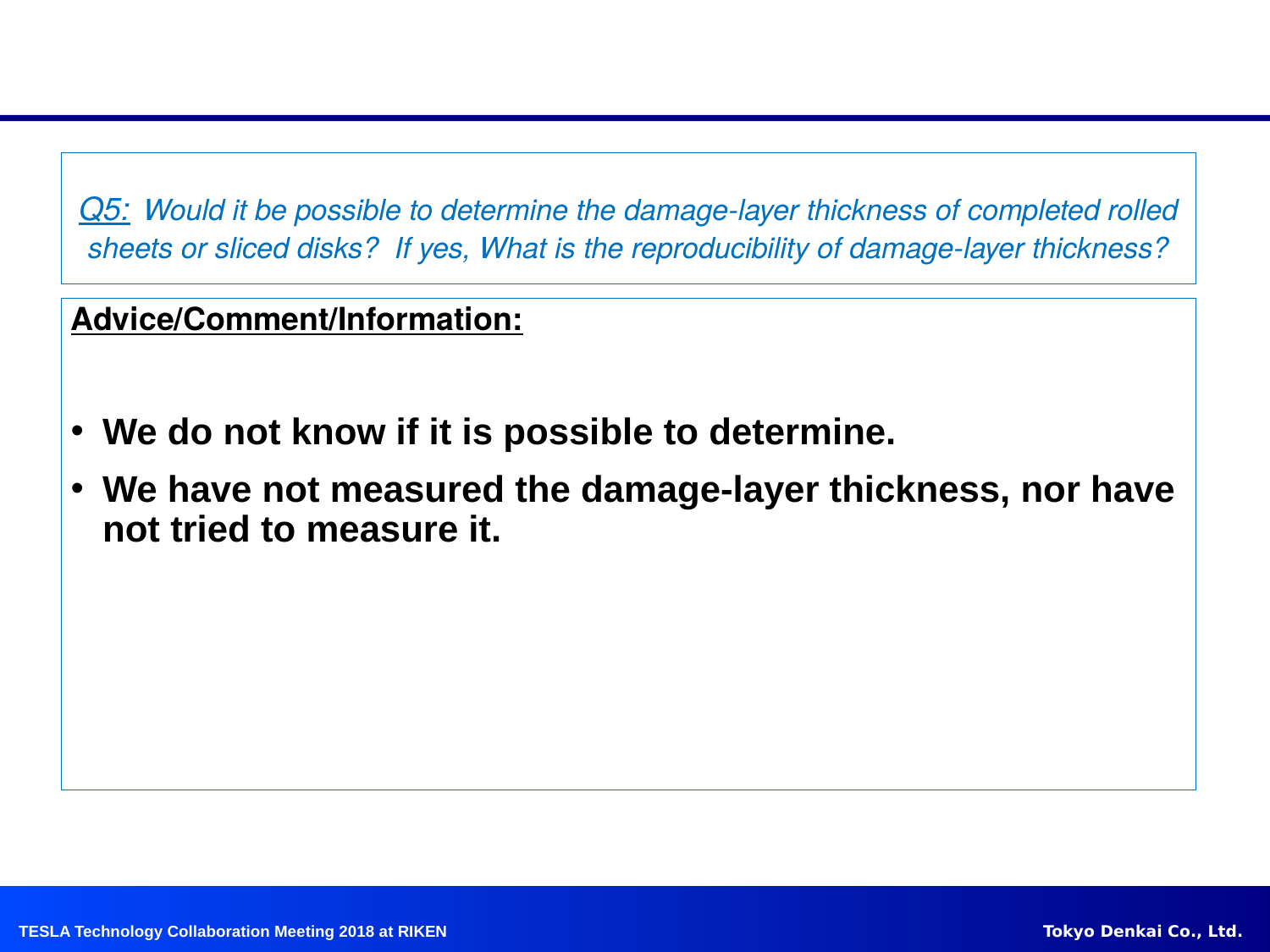

10
# Q5: Would it be possible to determine the damage-layer thickness of completed rolled sheets or sliced disks?  If yes, What is the reproducibility of damage-layer thickness?
Advice/Comment/Information:

We do not know if it is possible to determine.
We have not measured the damage-layer thickness, nor have not tried to measure it.